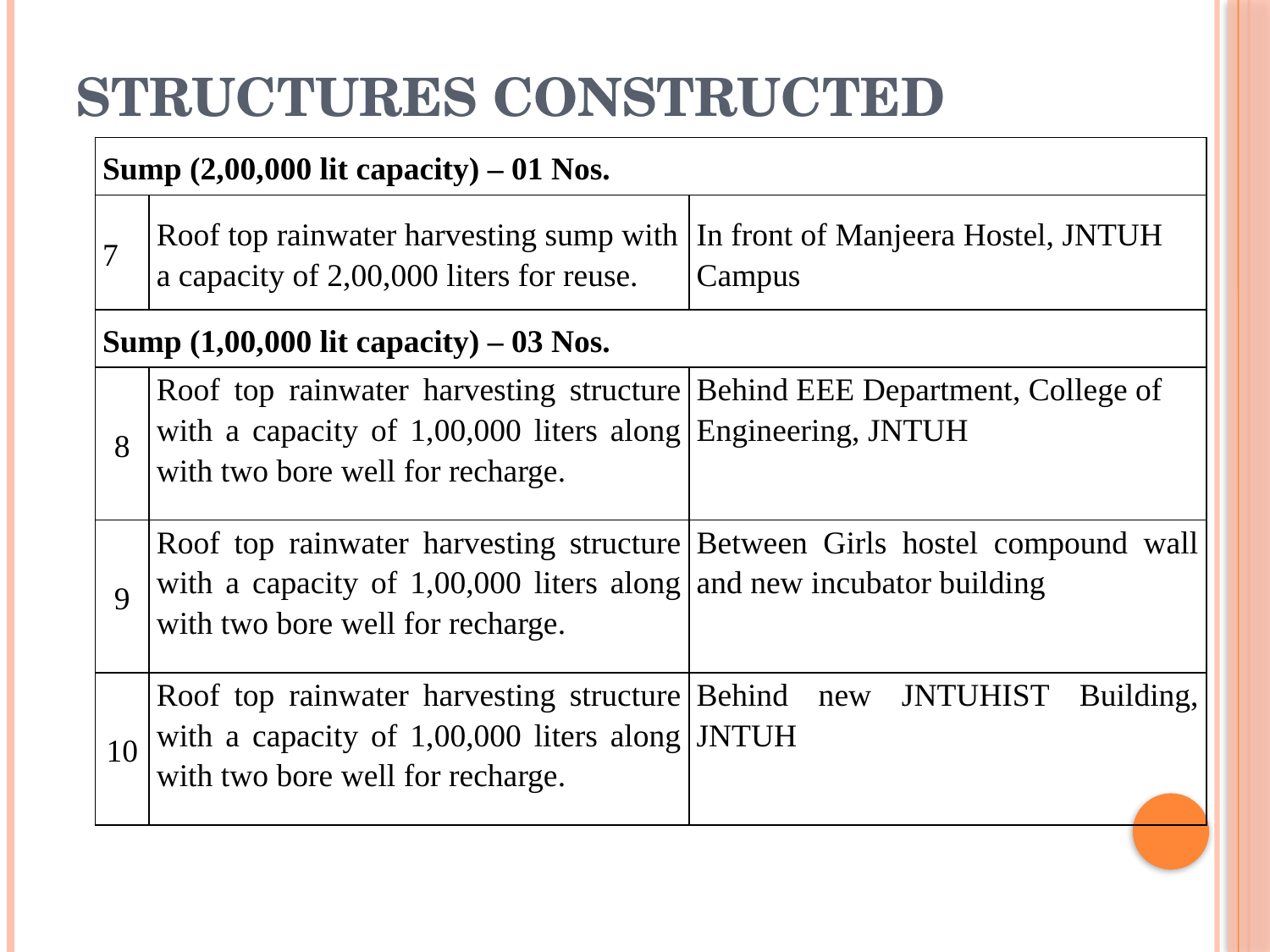

# Structures Constructed
| Sump (2,00,000 lit capacity) – 01 Nos. |  |  |
| --- | --- | --- |
| 7 | Roof top rainwater harvesting sump with a capacity of 2,00,000 liters for reuse. | In front of Manjeera Hostel, JNTUH Campus |
| Sump (1,00,000 lit capacity) – 03 Nos. |  |  |
| 8 | Roof top rainwater harvesting structure with a capacity of 1,00,000 liters along with two bore well for recharge. | Behind EEE Department, College of Engineering, JNTUH |
| 9 | Roof top rainwater harvesting structure with a capacity of 1,00,000 liters along with two bore well for recharge. | Between Girls hostel compound wall and new incubator building |
| 10 | Roof top rainwater harvesting structure with a capacity of 1,00,000 liters along with two bore well for recharge. | Behind new JNTUHIST Building, JNTUH |